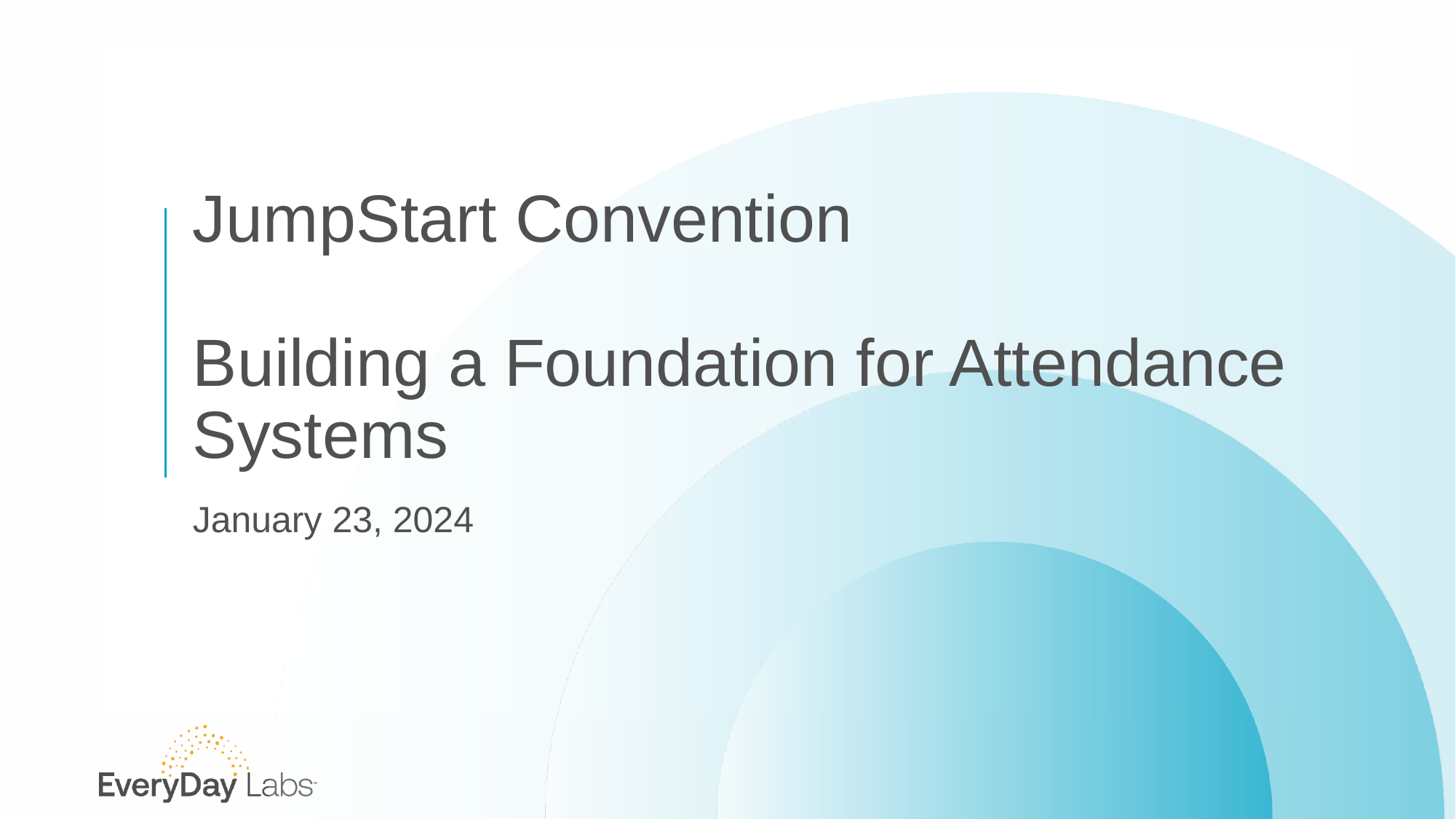

# JumpStart Convention

Building a Foundation for Attendance Systems
January 23, 2024